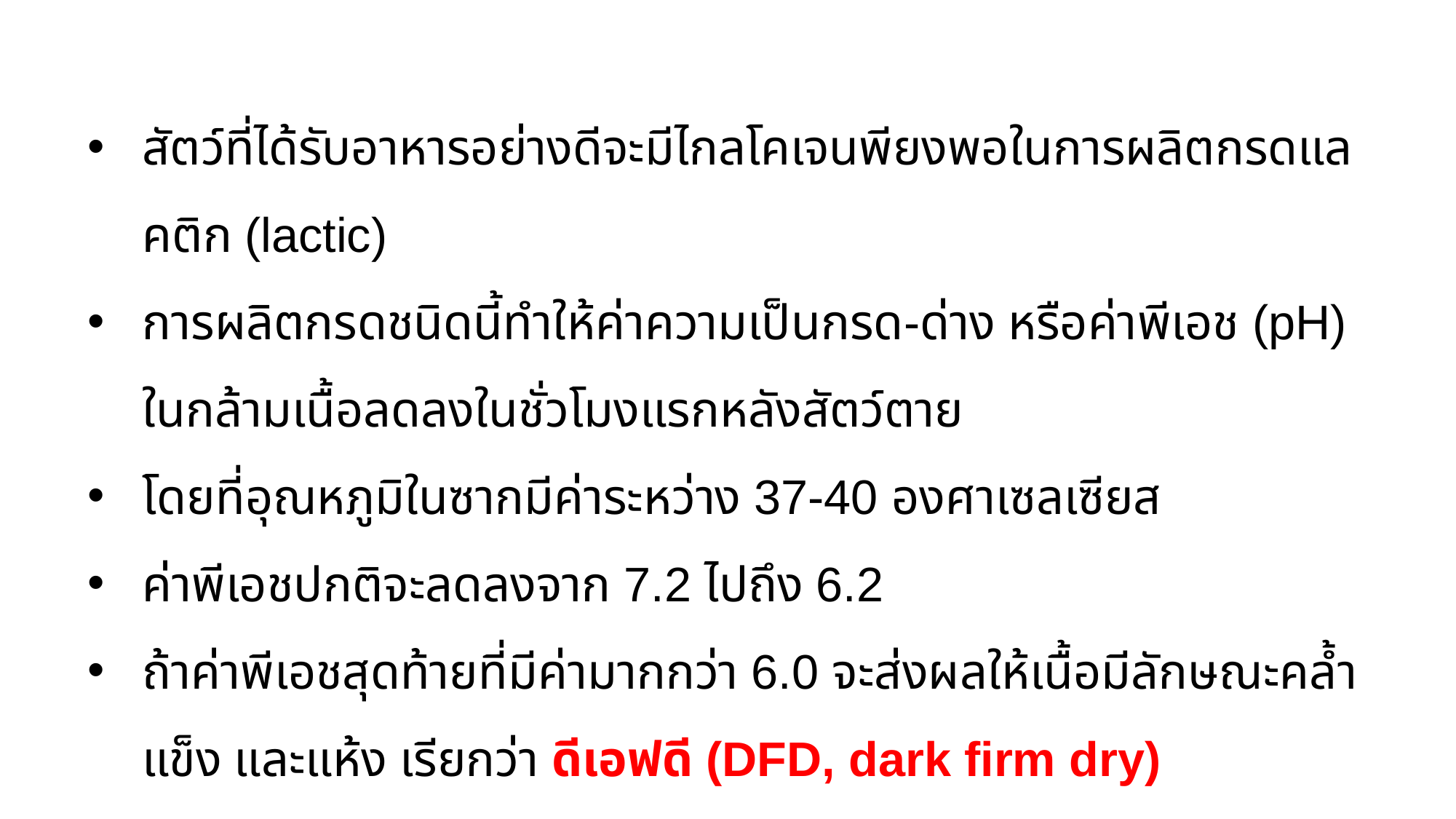

สัตว์ที่ได้รับอาหารอย่างดีจะมีไกลโคเจนพียงพอในการผลิตกรดแลคติก (lactic)
การผลิตกรดชนิดนี้ทำให้ค่าความเป็นกรด-ด่าง หรือค่าพีเอช (pH) ในกล้ามเนื้อลดลงในชั่วโมงแรกหลังสัตว์ตาย
โดยที่อุณหภูมิในซากมีค่าระหว่าง 37-40 องศาเซลเซียส
ค่าพีเอชปกติจะลดลงจาก 7.2 ไปถึง 6.2
ถ้าค่าพีเอชสุดท้ายที่มีค่ามากกว่า 6.0 จะส่งผลให้เนื้อมีลักษณะคล้ำ แข็ง และแห้ง เรียกว่า ดีเอฟดี (DFD, dark firm dry)